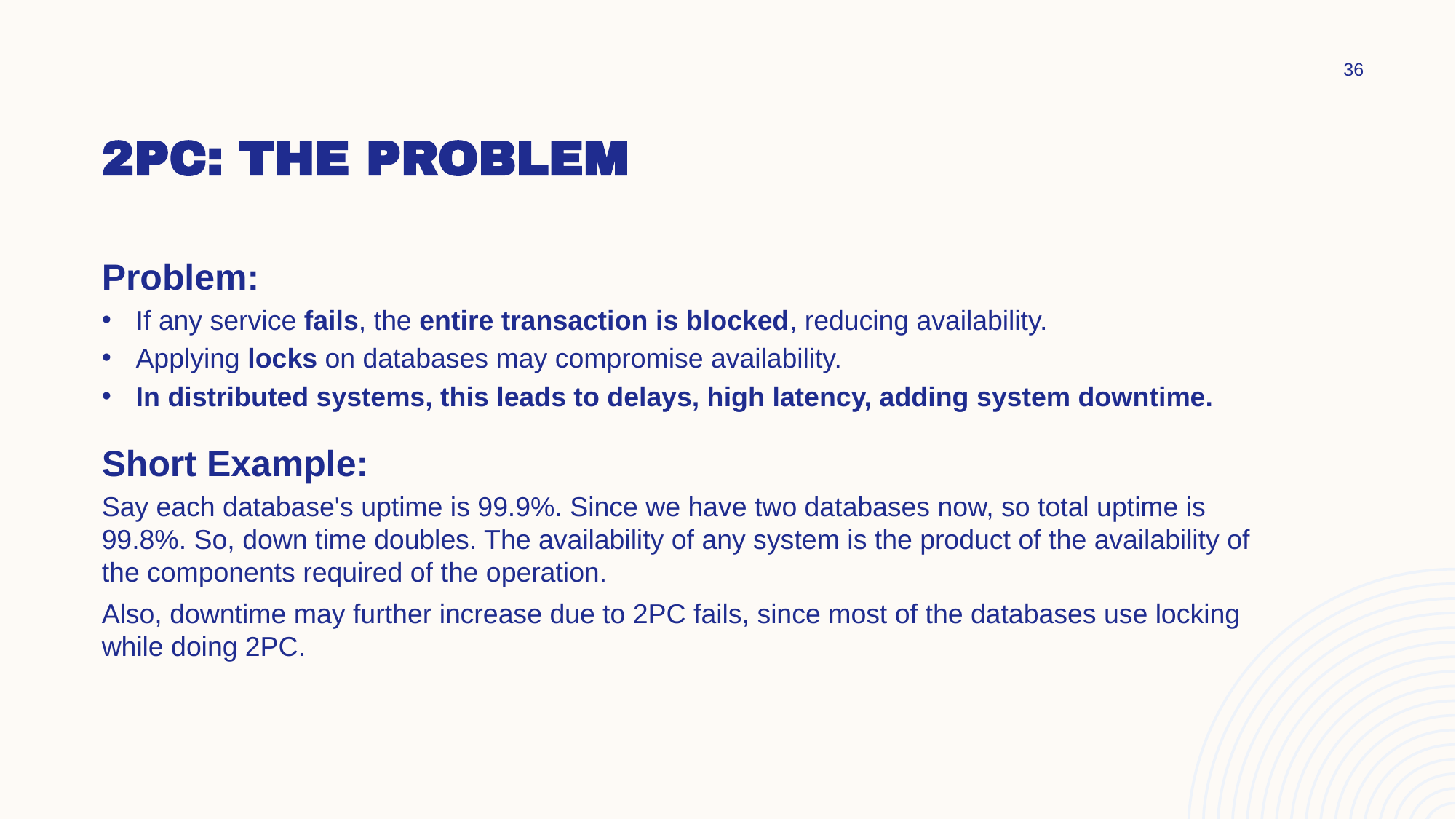

36
# 2pc: the problem
Problem:
If any service fails, the entire transaction is blocked, reducing availability.
Applying locks on databases may compromise availability.
In distributed systems, this leads to delays, high latency, adding system downtime.

Short Example:
Say each database's uptime is 99.9%. Since we have two databases now, so total uptime is 99.8%. So, down time doubles. The availability of any system is the product of the availability of the components required of the operation.
Also, downtime may further increase due to 2PC fails, since most of the databases use locking while doing 2PC.